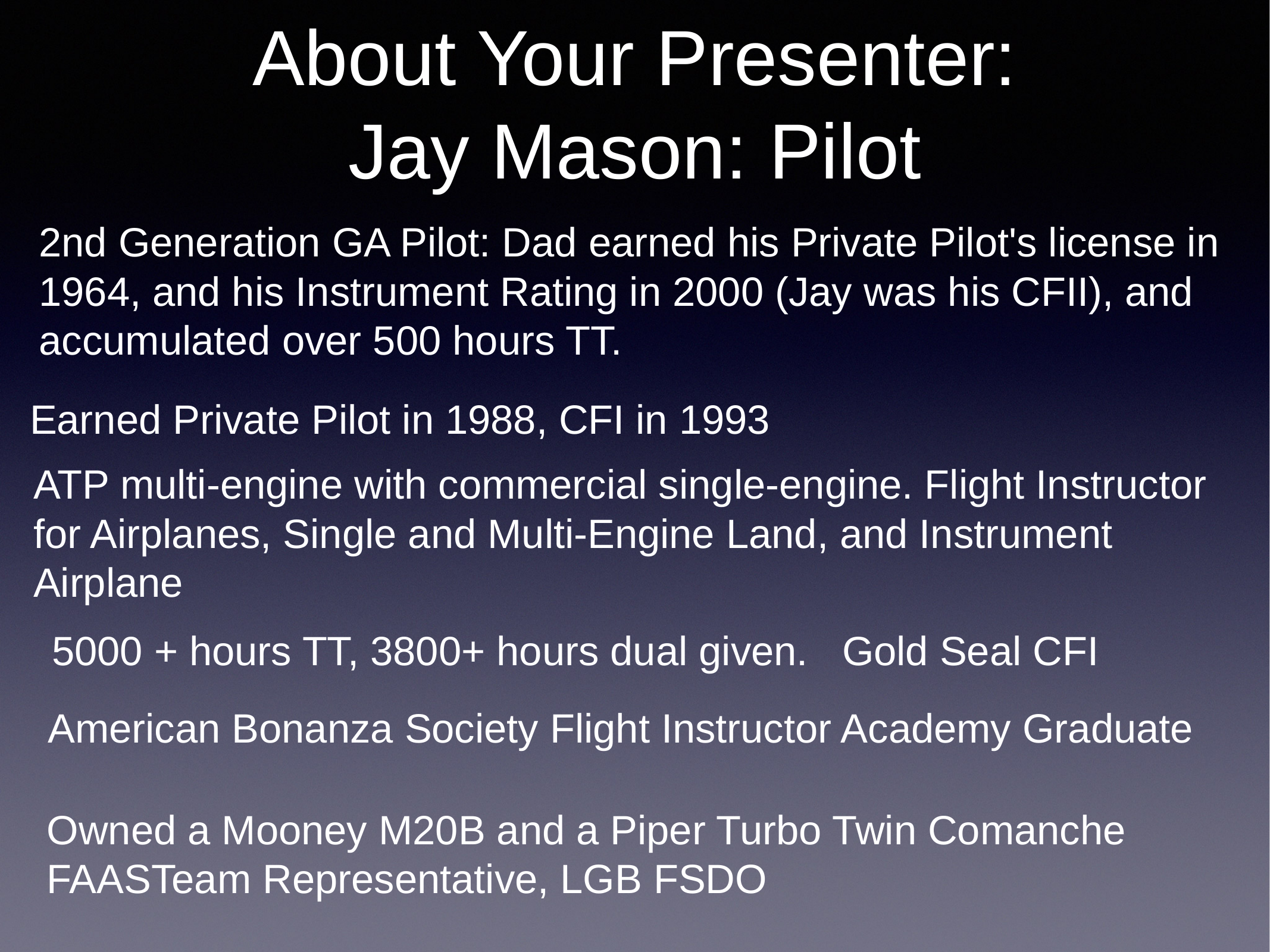

# About Your Presenter:
Jay Mason: Pilot
2nd Generation GA Pilot: Dad earned his Private Pilot's license in 1964, and his Instrument Rating in 2000 (Jay was his CFII), and accumulated over 500 hours TT.

Earned Private Pilot in 1988, CFI in 1993
ATP multi-engine with commercial single-engine. Flight Instructor for Airplanes, Single and Multi-Engine Land, and Instrument Airplane
5000 + hours TT, 3800+ hours dual given.   Gold Seal CFI
American Bonanza Society Flight Instructor Academy Graduate
Owned a Mooney M20B and a Piper Turbo Twin Comanche
FAASTeam Representative, LGB FSDO